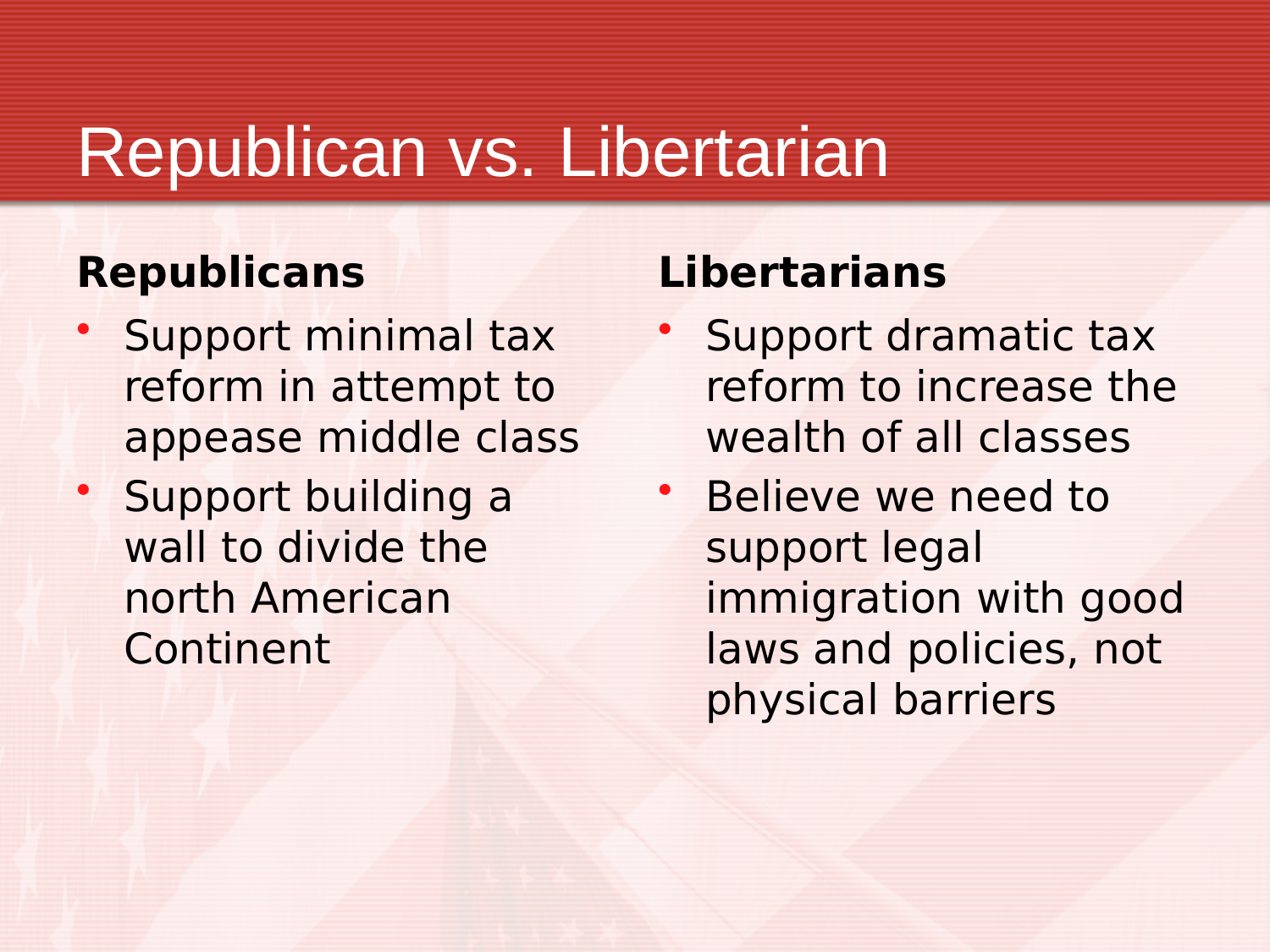

Republican vs. Libertarian
Republicans
Libertarians
Support minimal tax reform in attempt to appease middle class
Support building a wall to divide the north American Continent
Support dramatic tax reform to increase the wealth of all classes
Believe we need to support legal immigration with good laws and policies, not physical barriers